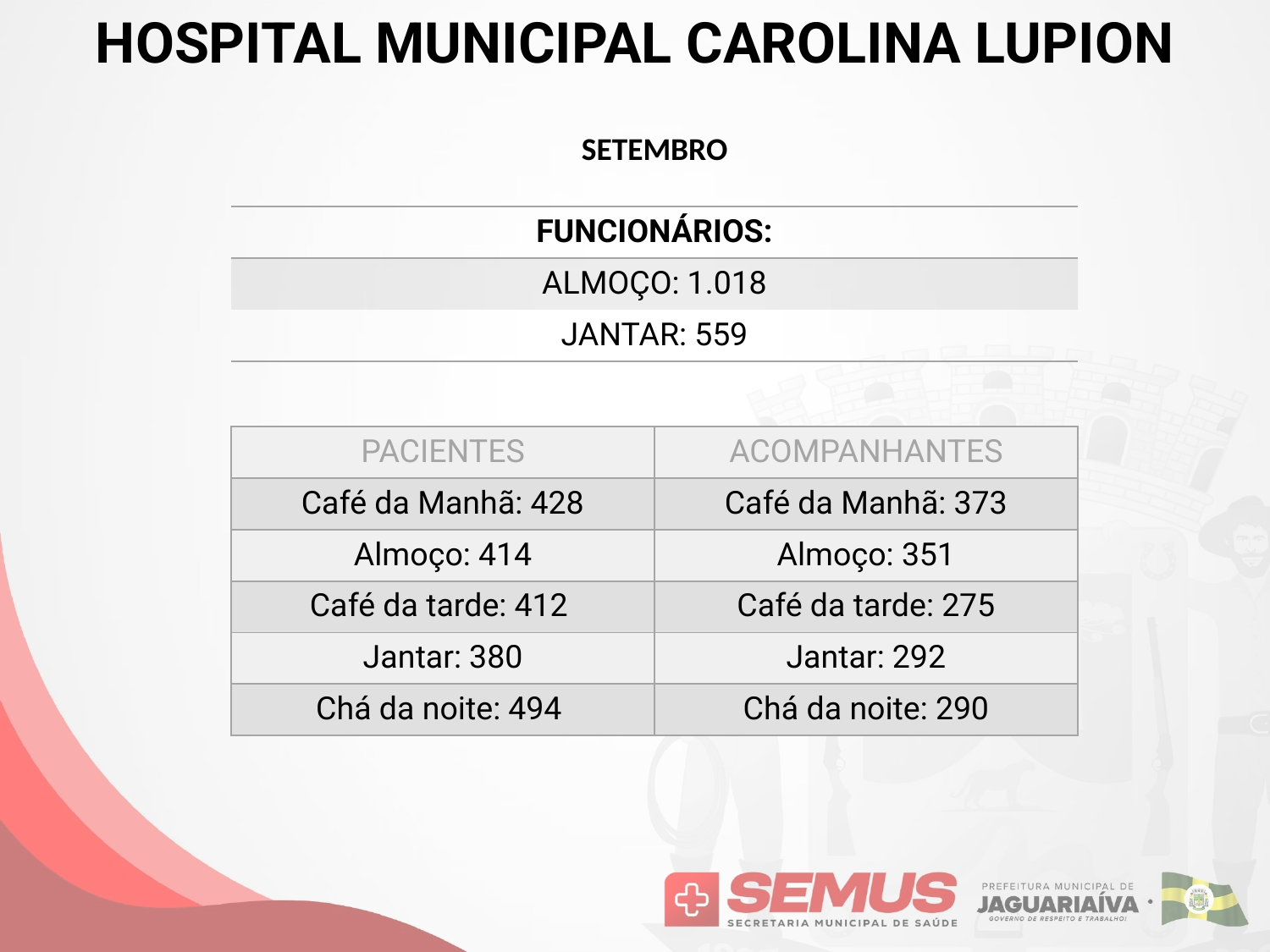

HOSPITAL MUNICIPAL CAROLINA LUPION
SETEMBRO
| FUNCIONÁRIOS: |
| --- |
| ALMOÇO: 1.018 |
| JANTAR: 559 |
| PACIENTES | ACOMPANHANTES |
| --- | --- |
| Café da Manhã: 428 | Café da Manhã: 373 |
| Almoço: 414 | Almoço: 351 |
| Café da tarde: 412 | Café da tarde: 275 |
| Jantar: 380 | Jantar: 292 |
| Chá da noite: 494 | Chá da noite: 290 |